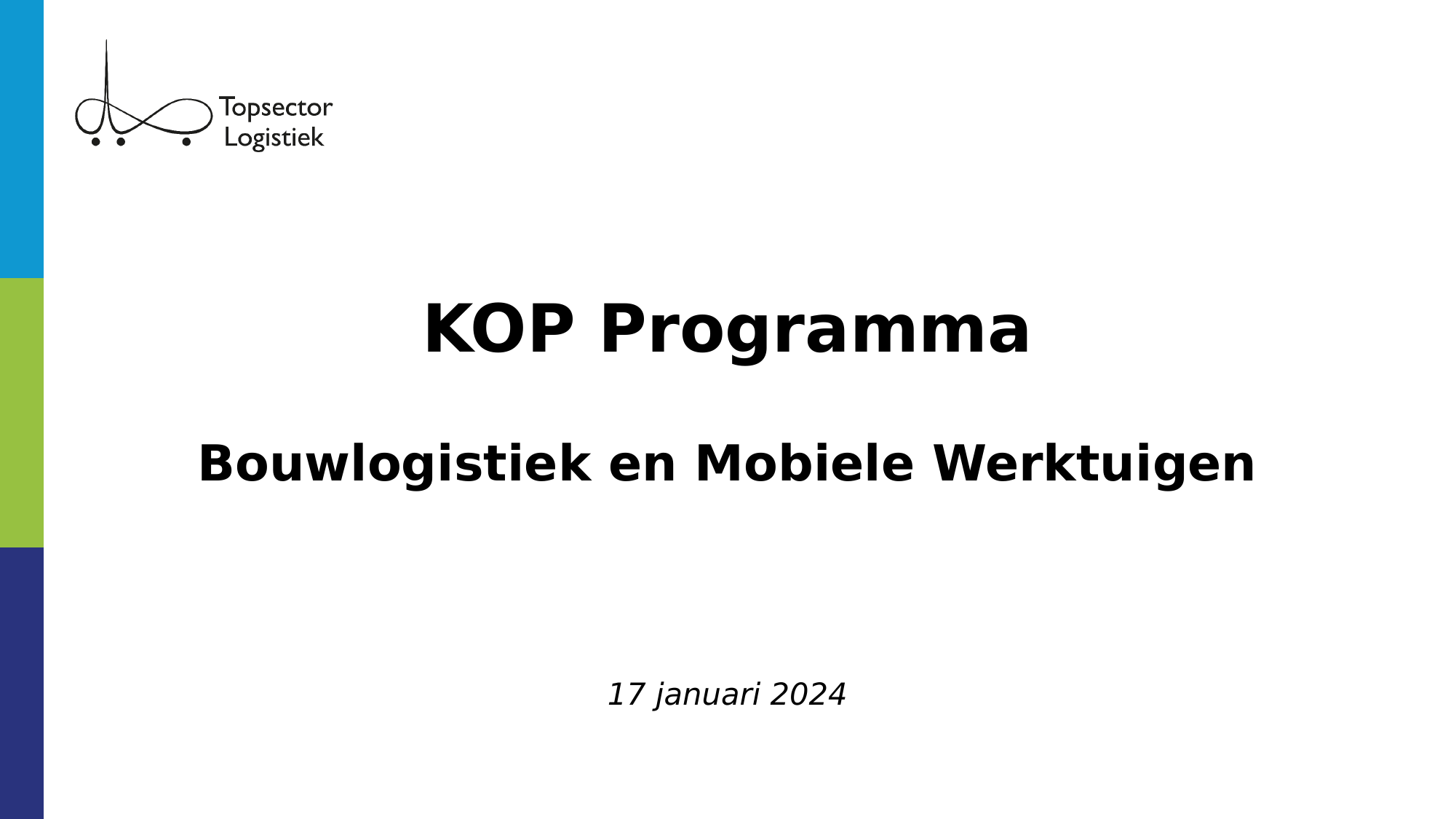

# KOP Programma Bouwlogistiek en Mobiele Werktuigen 17 januari 2024